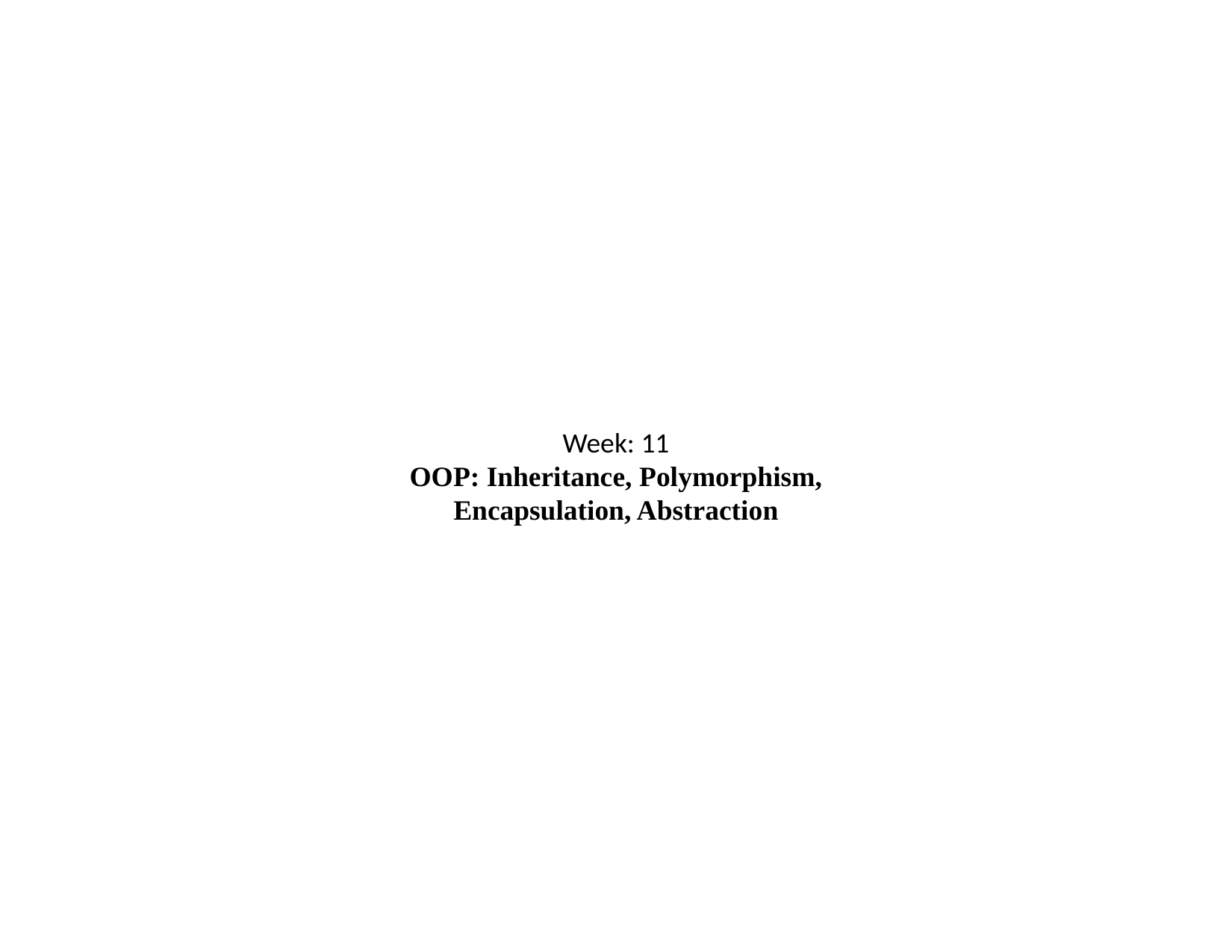

Week: 11
OOP: Inheritance, Polymorphism, Encapsulation, Abstraction